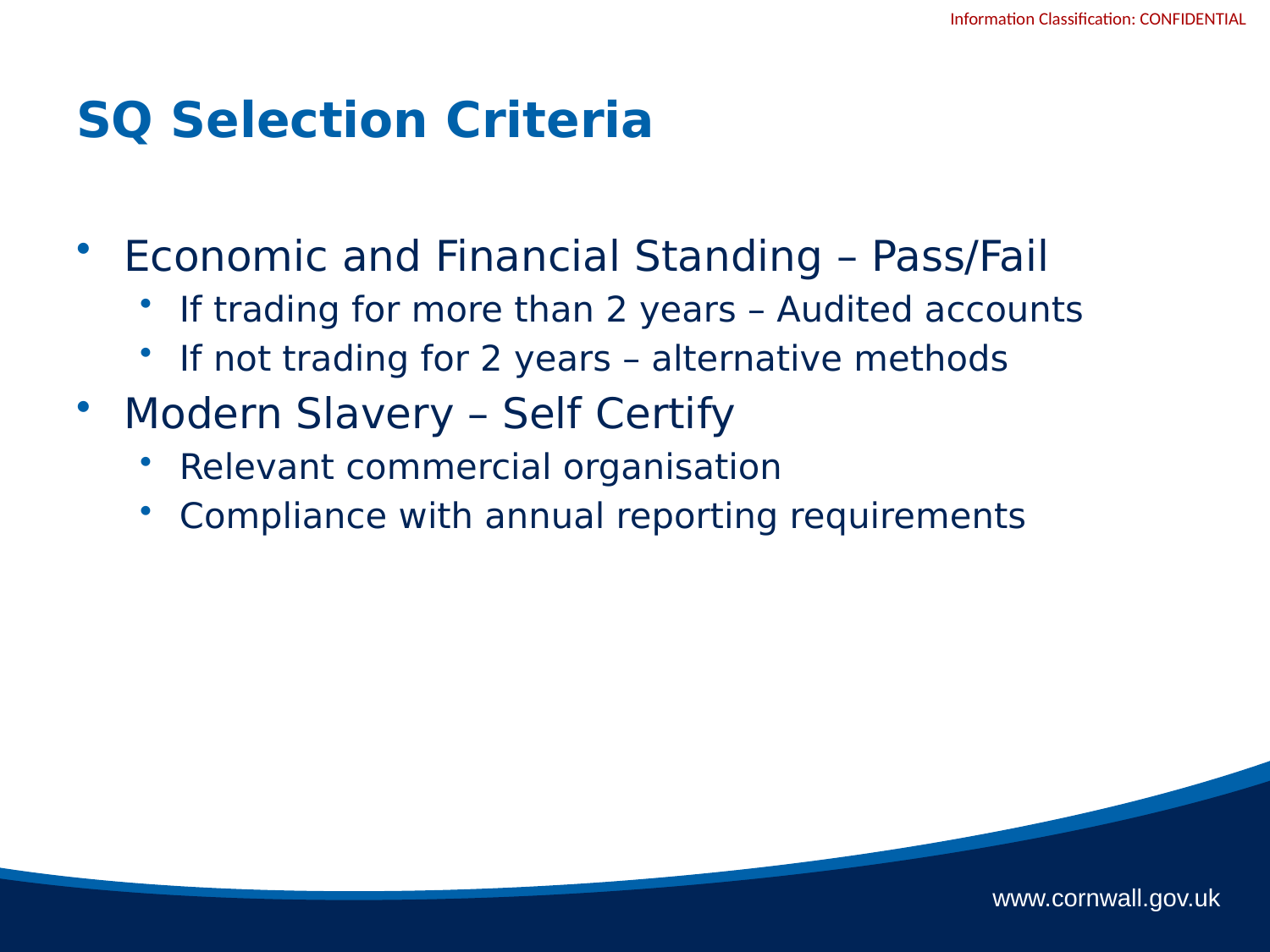

# SQ Selection Criteria
Economic and Financial Standing – Pass/Fail
If trading for more than 2 years – Audited accounts
If not trading for 2 years – alternative methods
Modern Slavery – Self Certify
Relevant commercial organisation
Compliance with annual reporting requirements